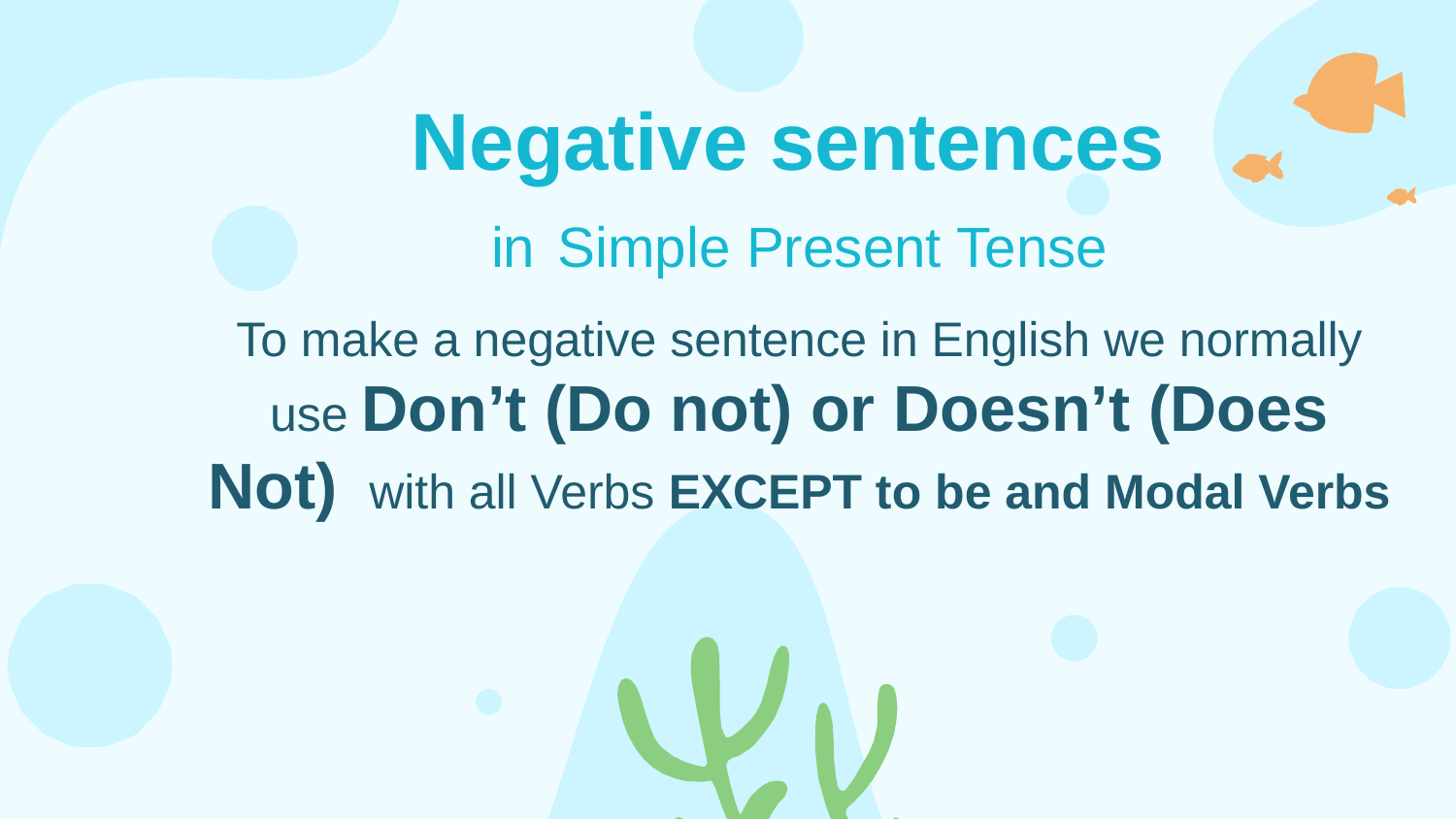

# Negative sentences in Simple Present Tense
To make a negative sentence in English we normally use Don’t (Do not) or Doesn’t (Does Not)  with all Verbs EXCEPT to be and Modal Verbs